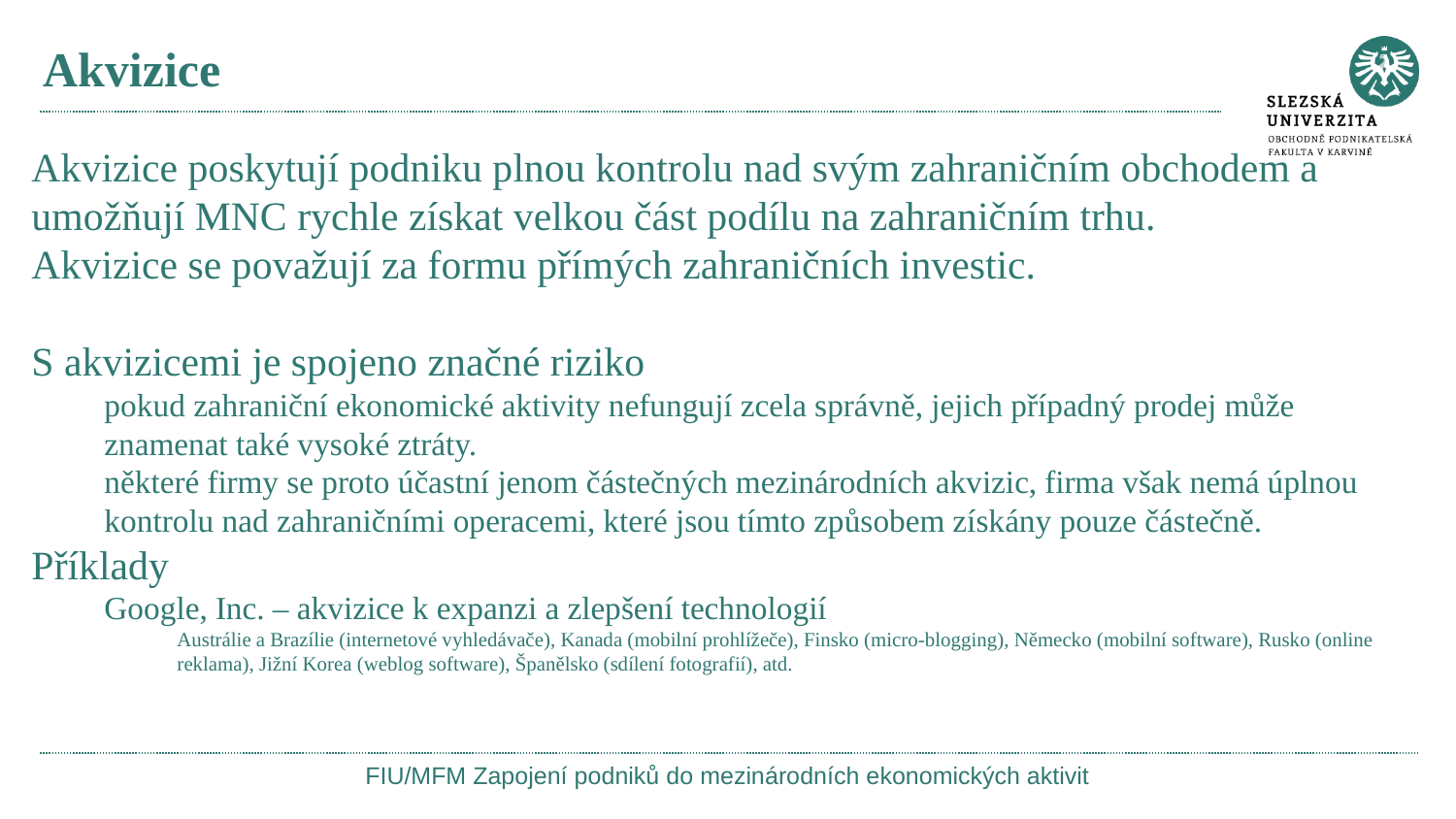

# Akvizice
Akvizice poskytují podniku plnou kontrolu nad svým zahraničním obchodem a umožňují MNC rychle získat velkou část podílu na zahraničním trhu.
Akvizice se považují za formu přímých zahraničních investic.

S akvizicemi je spojeno značné riziko
pokud zahraniční ekonomické aktivity nefungují zcela správně, jejich případný prodej může znamenat také vysoké ztráty.
některé firmy se proto účastní jenom částečných mezinárodních akvizic, firma však nemá úplnou kontrolu nad zahraničními operacemi, které jsou tímto způsobem získány pouze částečně.
Příklady
Google, Inc. – akvizice k expanzi a zlepšení technologií
Austrálie a Brazílie (internetové vyhledávače), Kanada (mobilní prohlížeče), Finsko (micro-blogging), Německo (mobilní software), Rusko (online reklama), Jižní Korea (weblog software), Španělsko (sdílení fotografií), atd.

FIU/MFM Zapojení podniků do mezinárodních ekonomických aktivit